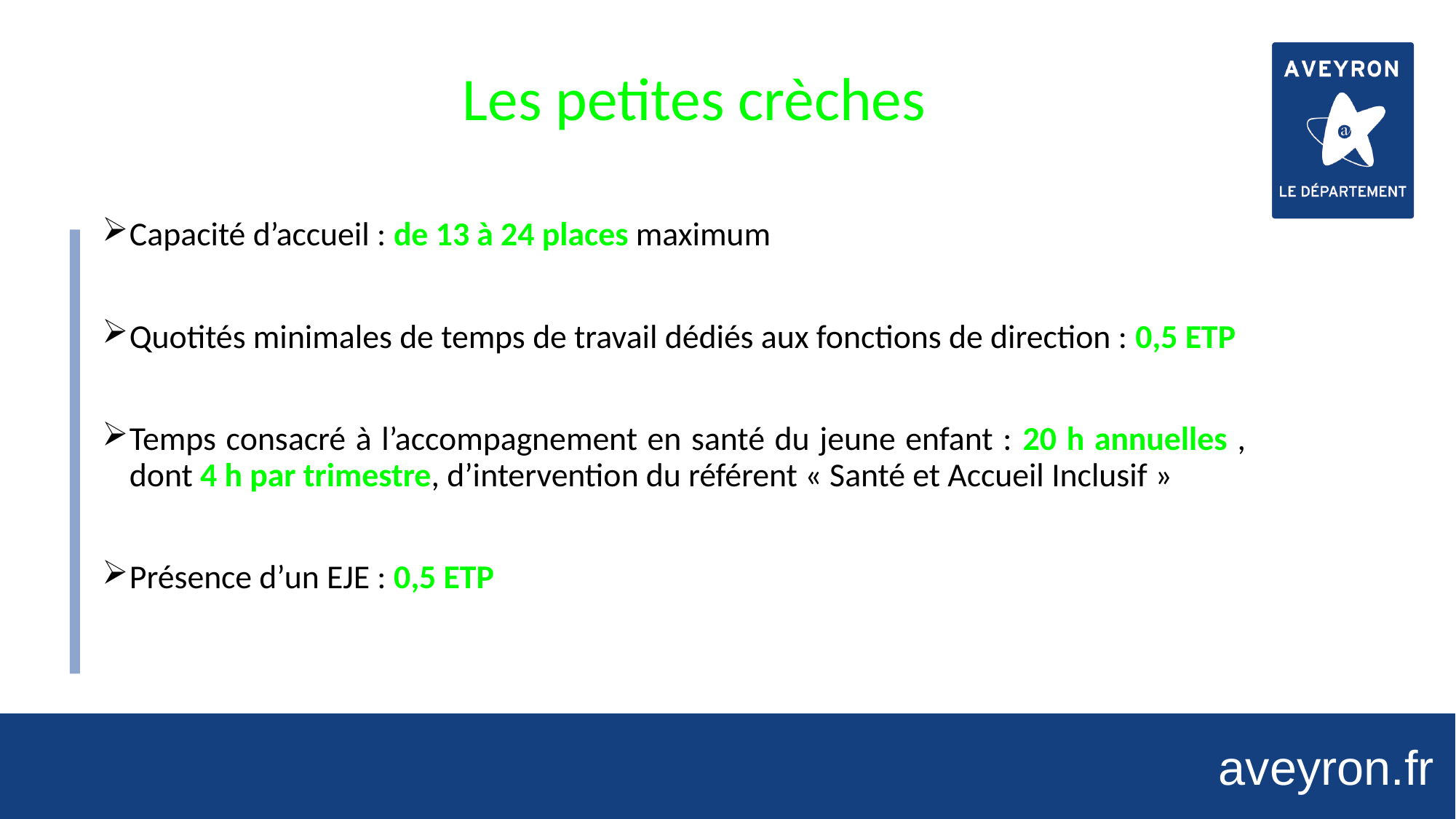

63
# Les petites crèches
Capacité d’accueil : de 13 à 24 places maximum

Quotités minimales de temps de travail dédiés aux fonctions de direction : 0,5 ETP

Temps consacré à l’accompagnement en santé du jeune enfant : 20 h annuelles , dont 4 h par trimestre, d’intervention du référent « Santé et Accueil Inclusif »

Présence d’un EJE : 0,5 ETP